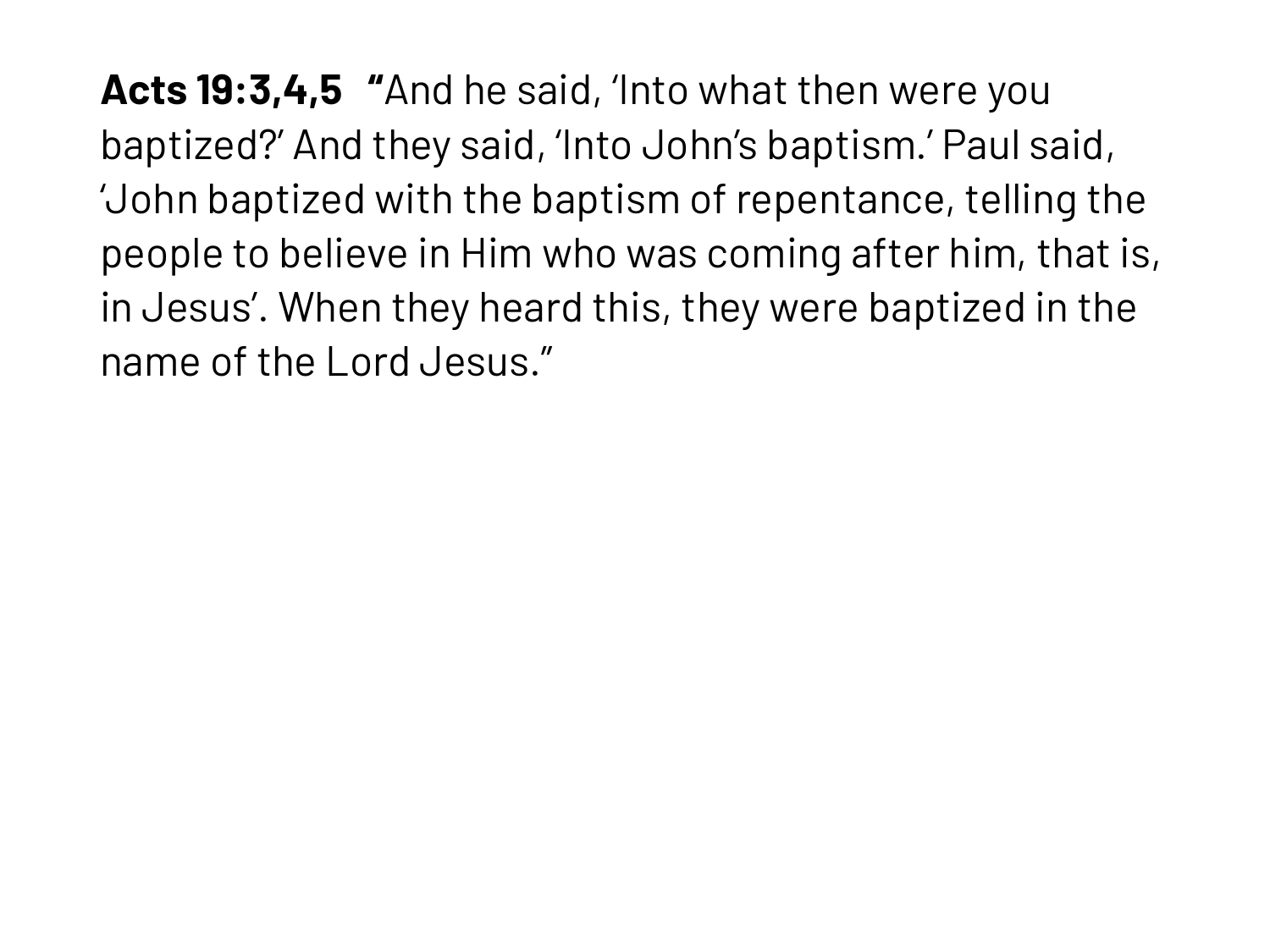

#
Acts 19:3,4,5   “And he said, ‘Into what then were you baptized?’ And they said, ‘Into John’s baptism.’ Paul said, ‘John baptized with the baptism of repentance, telling the people to believe in Him who was coming after him, that is, in Jesus’. When they heard this, they were baptized in the name of the Lord Jesus.”